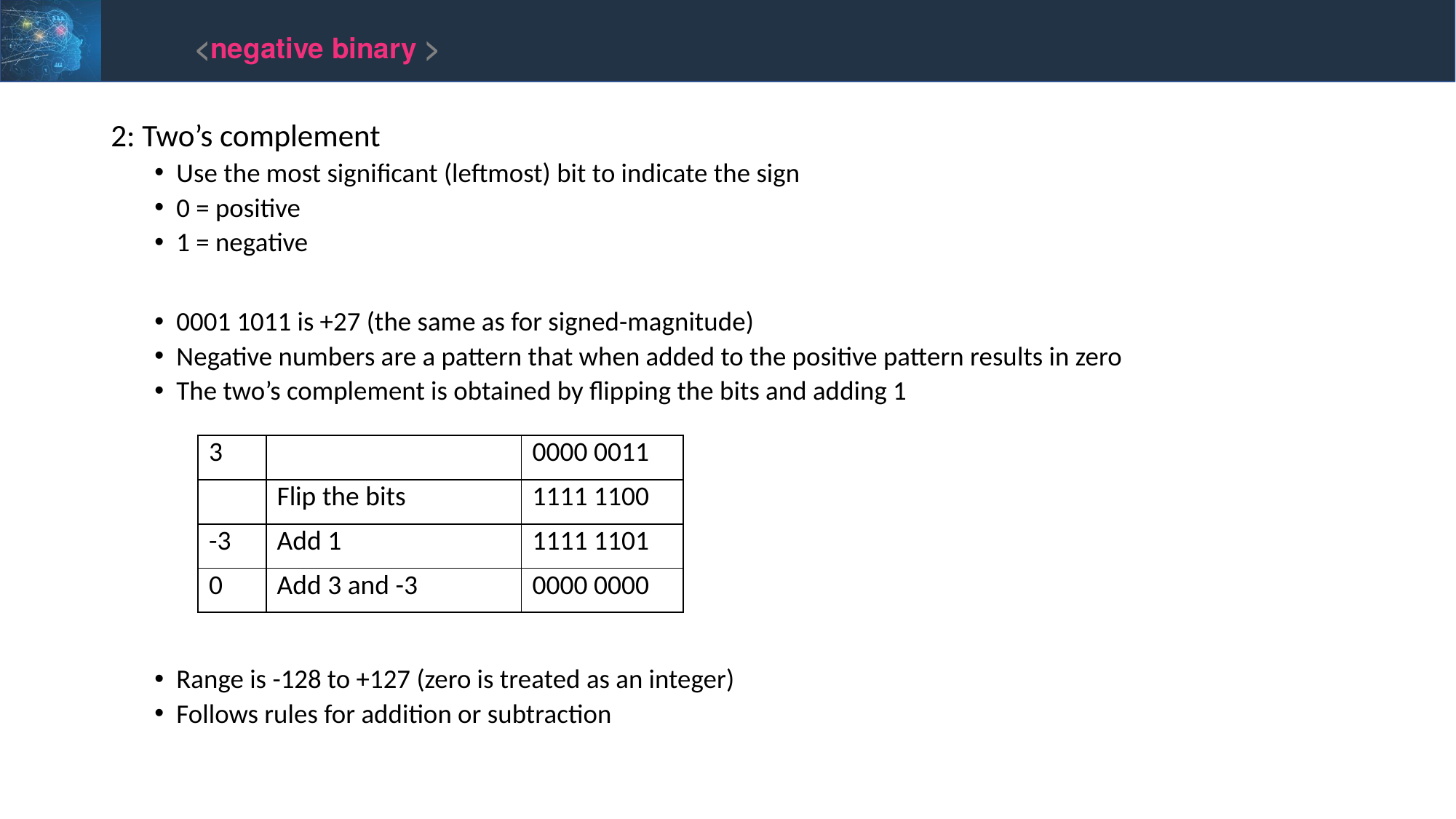

<negative binary >
2: Two’s complement
Use the most significant (leftmost) bit to indicate the sign
0 = positive
1 = negative

0001 1011 is +27 (the same as for signed-magnitude)
Negative numbers are a pattern that when added to the positive pattern results in zero
The two’s complement is obtained by flipping the bits and adding 1

Range is -128 to +127 (zero is treated as an integer)
Follows rules for addition or subtraction

| 3 |  | 0000 0011 |
| --- | --- | --- |
|  | Flip the bits | 1111 1100 |
| -3 | Add 1 | 1111 1101 |
| 0 | Add 3 and -3 | 0000 0000 |